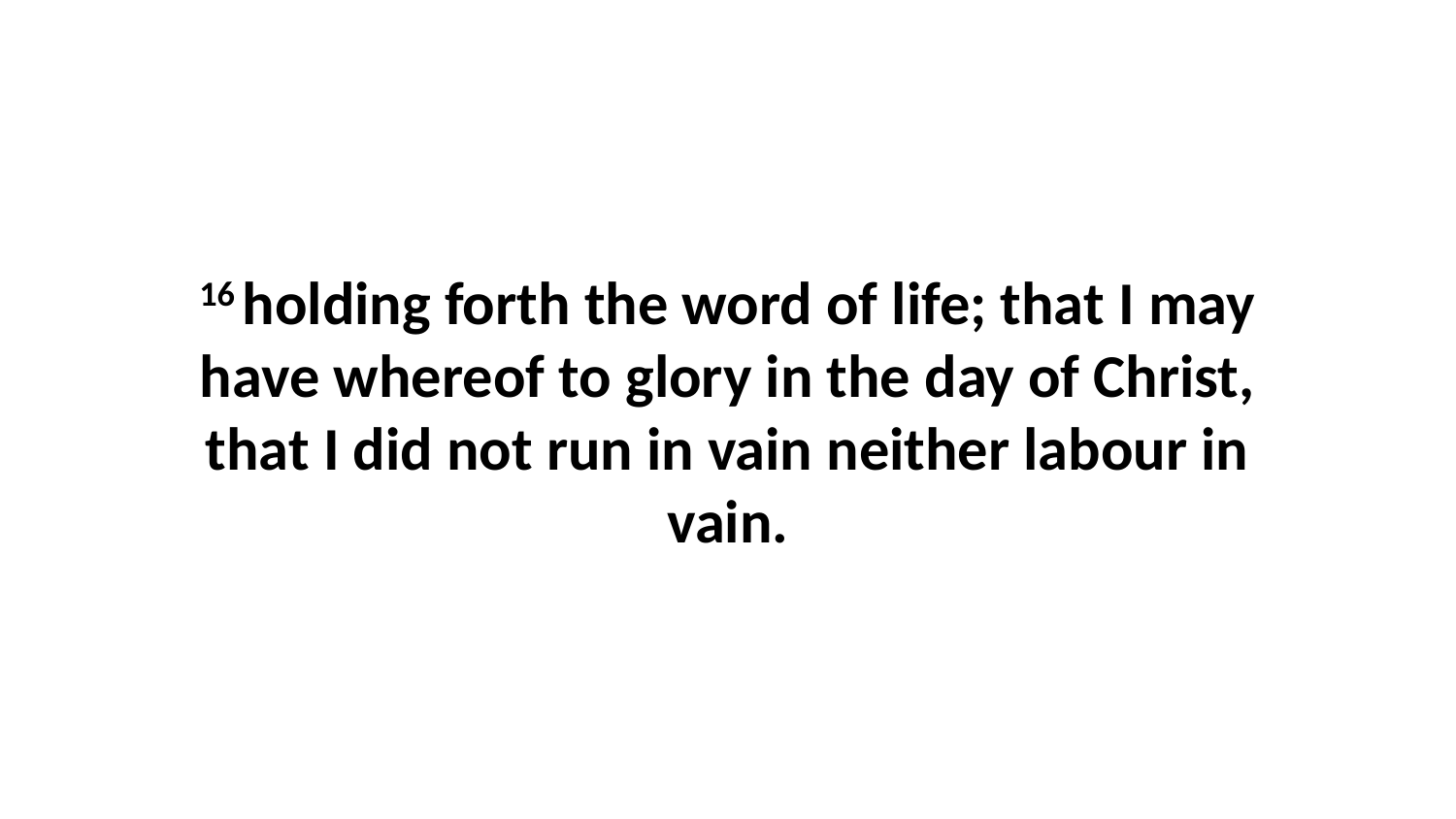

16 holding forth the word of life; that I may have whereof to glory in the day of Christ, that I did not run in vain neither labour in vain.